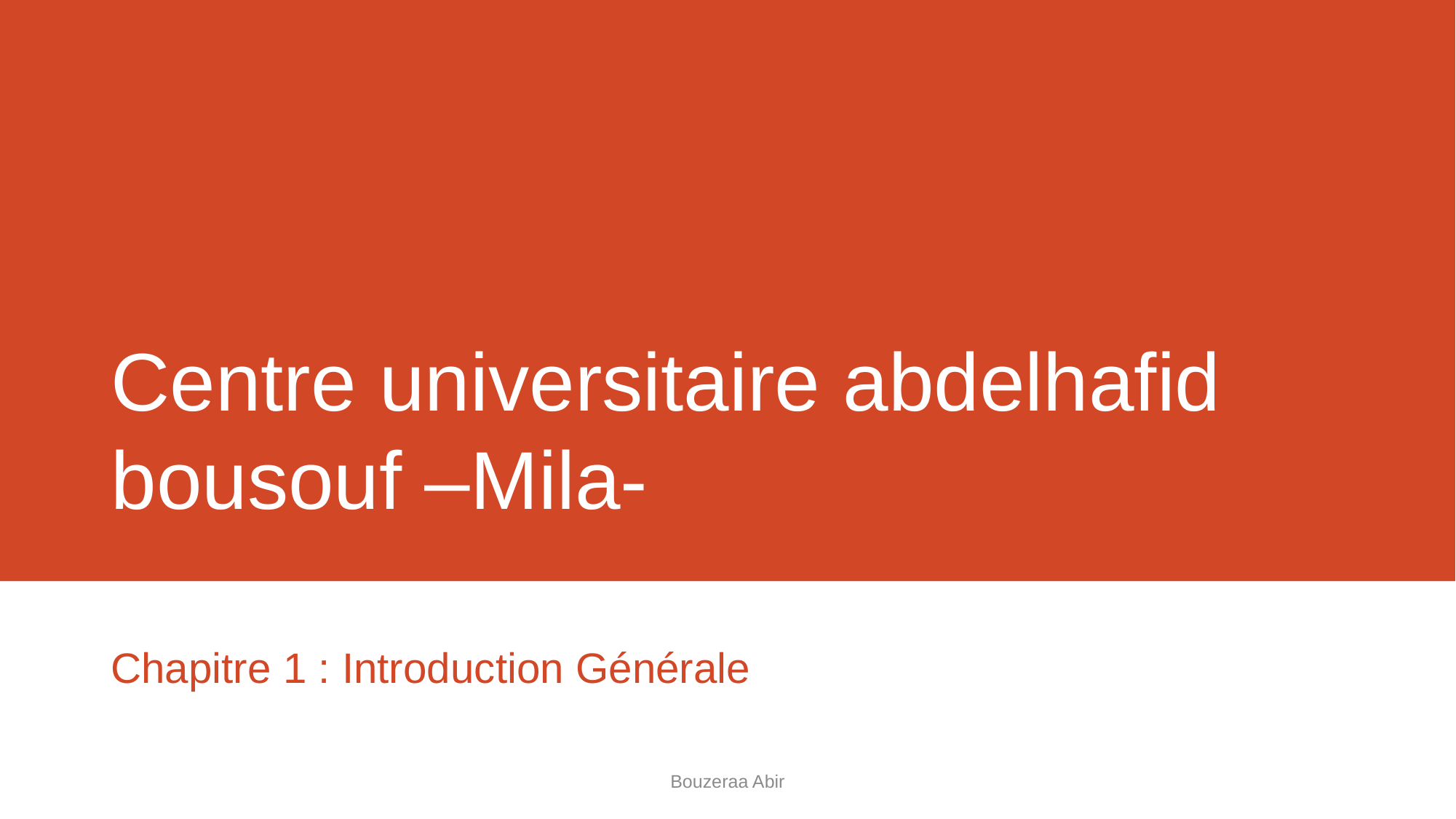

# Centre universitaire abdelhafid bousouf –Mila-
Chapitre 1 : Introduction Générale
Bouzeraa Abir